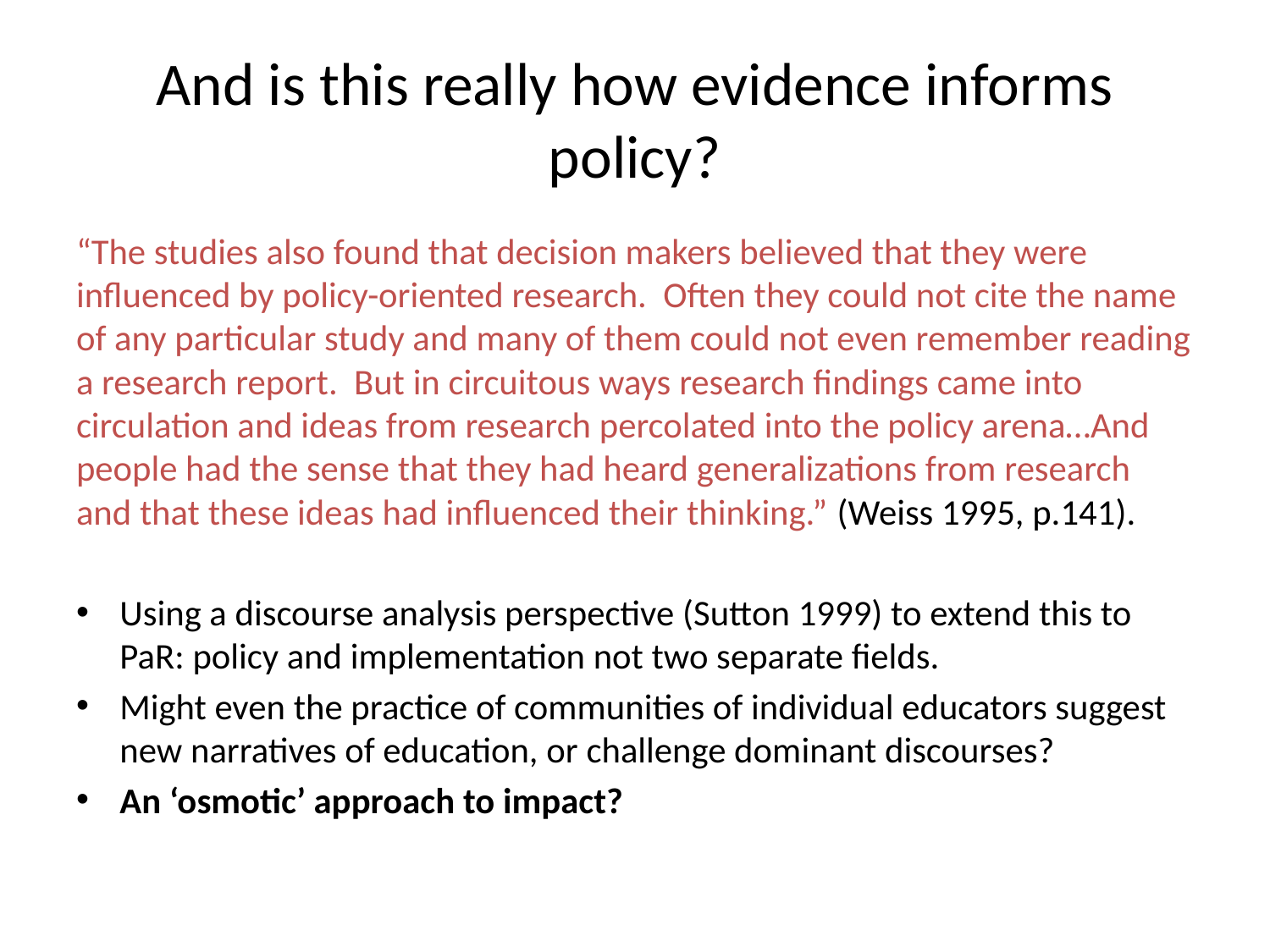

# And is this really how evidence informs policy?
“The studies also found that decision makers believed that they were influenced by policy-oriented research.  Often they could not cite the name of any particular study and many of them could not even remember reading a research report.  But in circuitous ways research findings came into circulation and ideas from research percolated into the policy arena…And people had the sense that they had heard generalizations from research and that these ideas had influenced their thinking.” (Weiss 1995, p.141).

Using a discourse analysis perspective (Sutton 1999) to extend this to PaR: policy and implementation not two separate fields.
Might even the practice of communities of individual educators suggest new narratives of education, or challenge dominant discourses?
An ‘osmotic’ approach to impact?